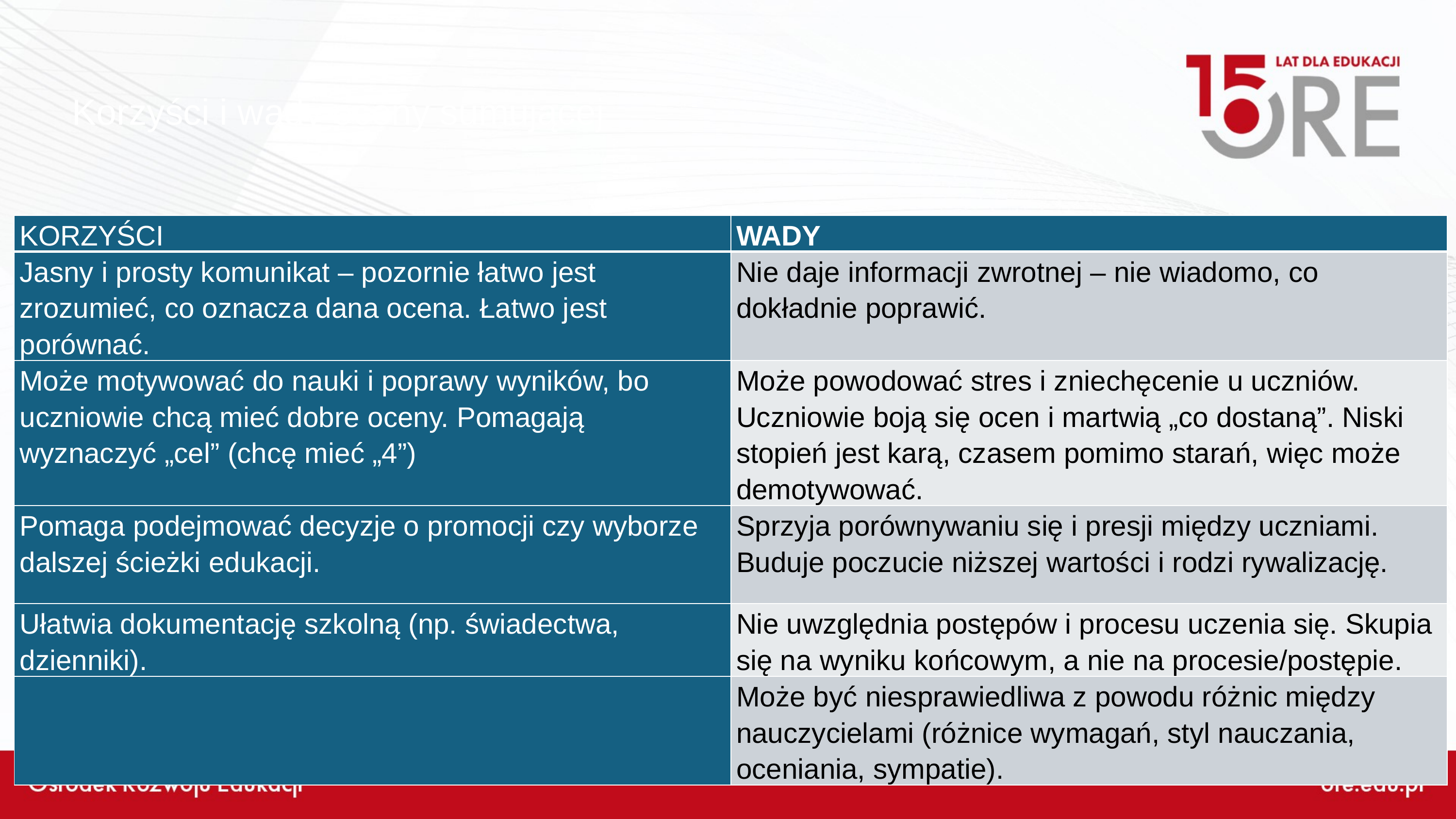

# Korzyści i wady oceny sumującej
| KORZYŚCI | WADY |
| --- | --- |
| Jasny i prosty komunikat – pozornie łatwo jest zrozumieć, co oznacza dana ocena. Łatwo jest porównać. | Nie daje informacji zwrotnej – nie wiadomo, co dokładnie poprawić. |
| Może motywować do nauki i poprawy wyników, bo uczniowie chcą mieć dobre oceny. Pomagają wyznaczyć „cel” (chcę mieć „4”) | Może powodować stres i zniechęcenie u uczniów. Uczniowie boją się ocen i martwią „co dostaną”. Niski stopień jest karą, czasem pomimo starań, więc może demotywować. |
| Pomaga podejmować decyzje o promocji czy wyborze dalszej ścieżki edukacji. | Sprzyja porównywaniu się i presji między uczniami. Buduje poczucie niższej wartości i rodzi rywalizację. |
| Ułatwia dokumentację szkolną (np. świadectwa, dzienniki). | Nie uwzględnia postępów i procesu uczenia się. Skupia się na wyniku końcowym, a nie na procesie/postępie. |
|  | Może być niesprawiedliwa z powodu różnic między nauczycielami (różnice wymagań, styl nauczania, oceniania, sympatie). |